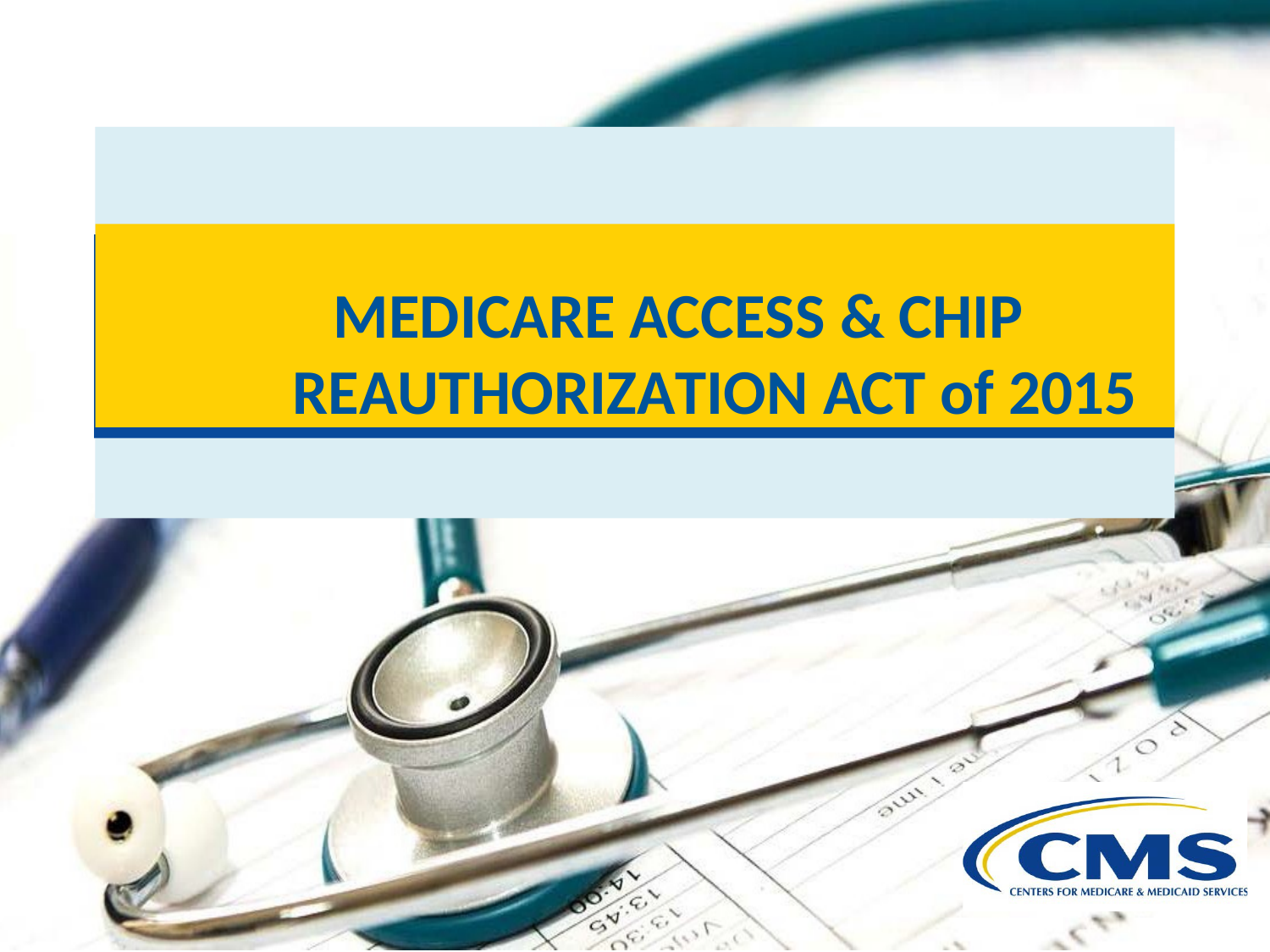

# MEDICARE ACCESS & CHIP REAUTHORIZATION ACT of 2015